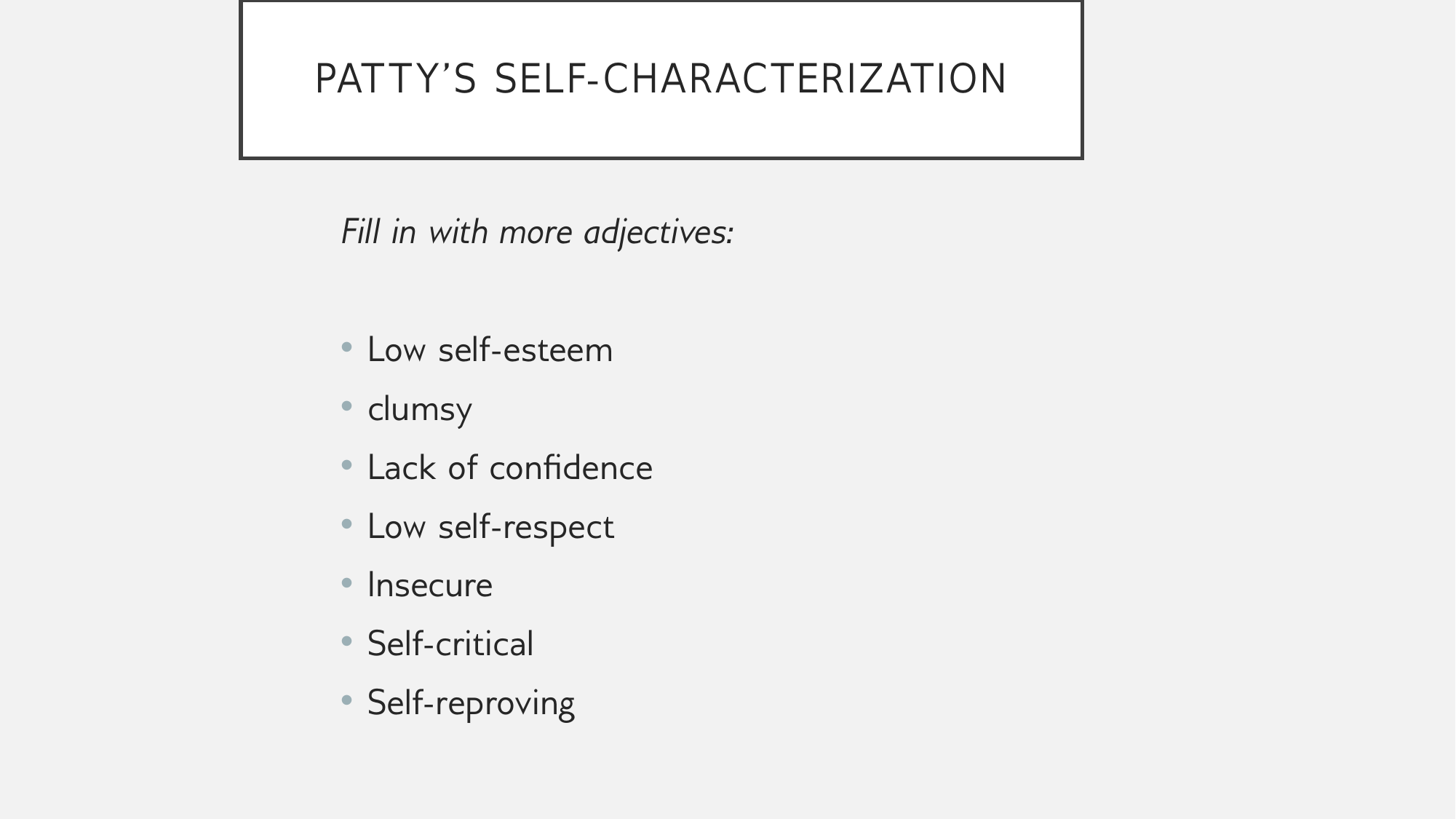

# Patty’s self-Characterization
Fill in with more adjectives:

Low self-esteem
clumsy
Lack of confidence
Low self-respect
Insecure
Self-critical
Self-reproving